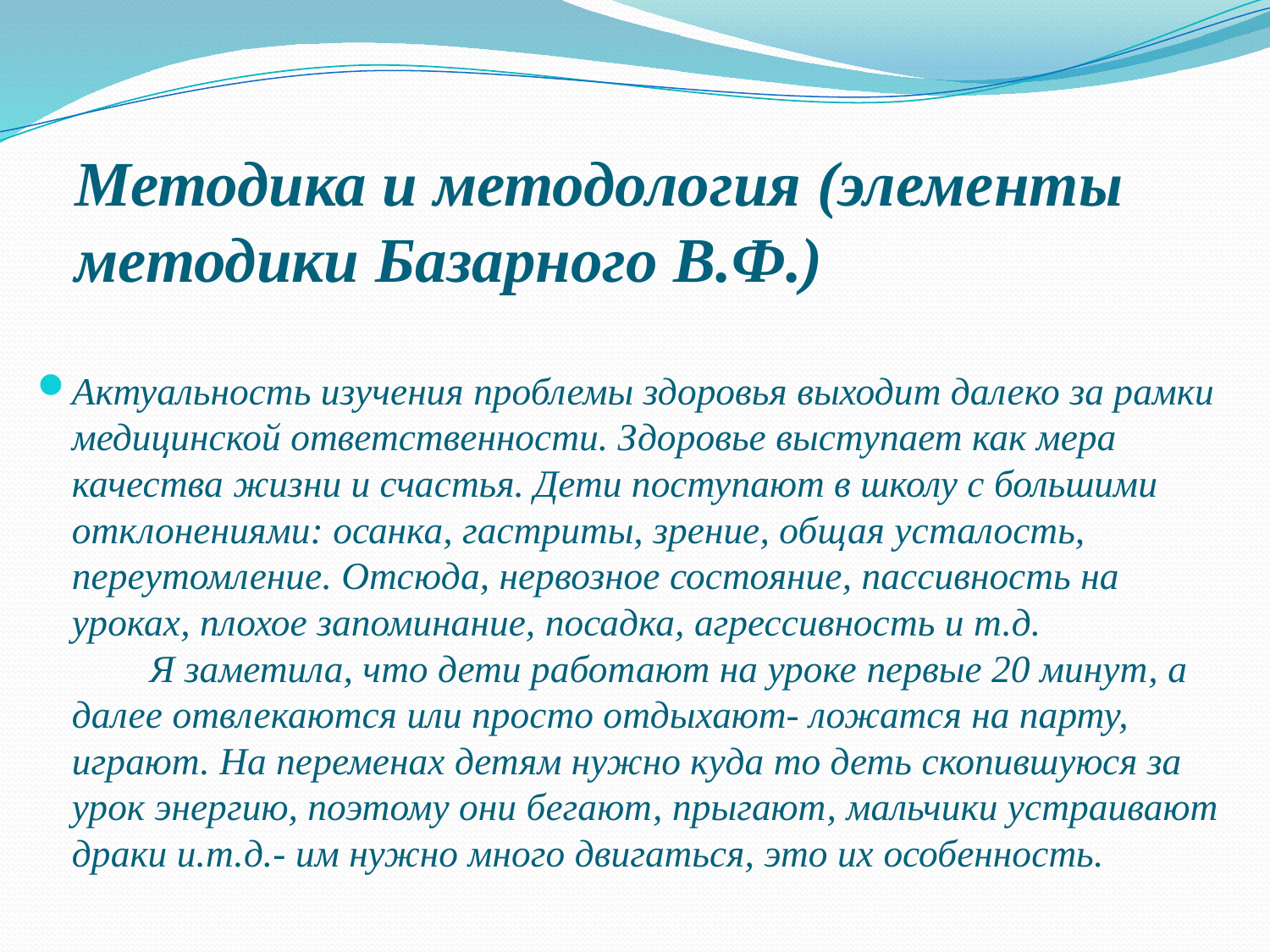

# Методика и методология (элементы методики Базарного В.Ф.)

Актуальность изучения проблемы здоровья выходит далеко за рамки медицинской ответственности. Здоровье выступает как мера качества жизни и счастья. Дети поступают в школу с большими отклонениями: осанка, гастриты, зрение, общая усталость, переутомление. Отсюда, нервозное состояние, пассивность на уроках, плохое запоминание, посадка, агрессивность и т.д. 
        Я заметила, что дети работают на уроке первые 20 минут, а далее отвлекаются или просто отдыхают- ложатся на парту, играют. На переменах детям нужно куда то деть скопившуюся за урок энергию, поэтому они бегают, прыгают, мальчики устраивают драки и.т.д.- им нужно много двигаться, это их особенность.